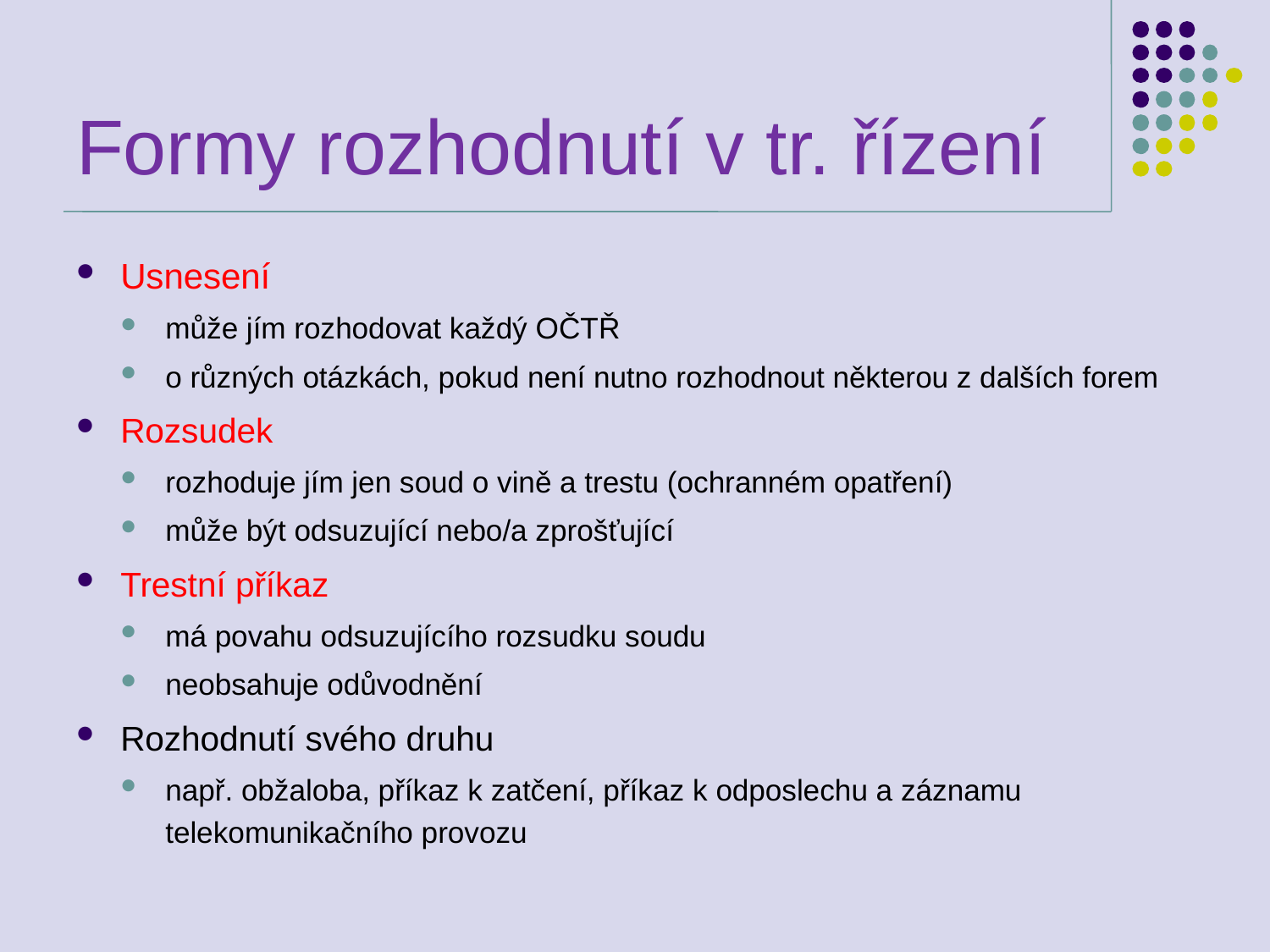

# Formy rozhodnutí v tr. řízení
Usnesení
může jím rozhodovat každý OČTŘ
o různých otázkách, pokud není nutno rozhodnout některou z dalších forem
Rozsudek
rozhoduje jím jen soud o vině a trestu (ochranném opatření)
může být odsuzující nebo/a zprošťující
Trestní příkaz
má povahu odsuzujícího rozsudku soudu
neobsahuje odůvodnění
Rozhodnutí svého druhu
např. obžaloba, příkaz k zatčení, příkaz k odposlechu a záznamu telekomunikačního provozu